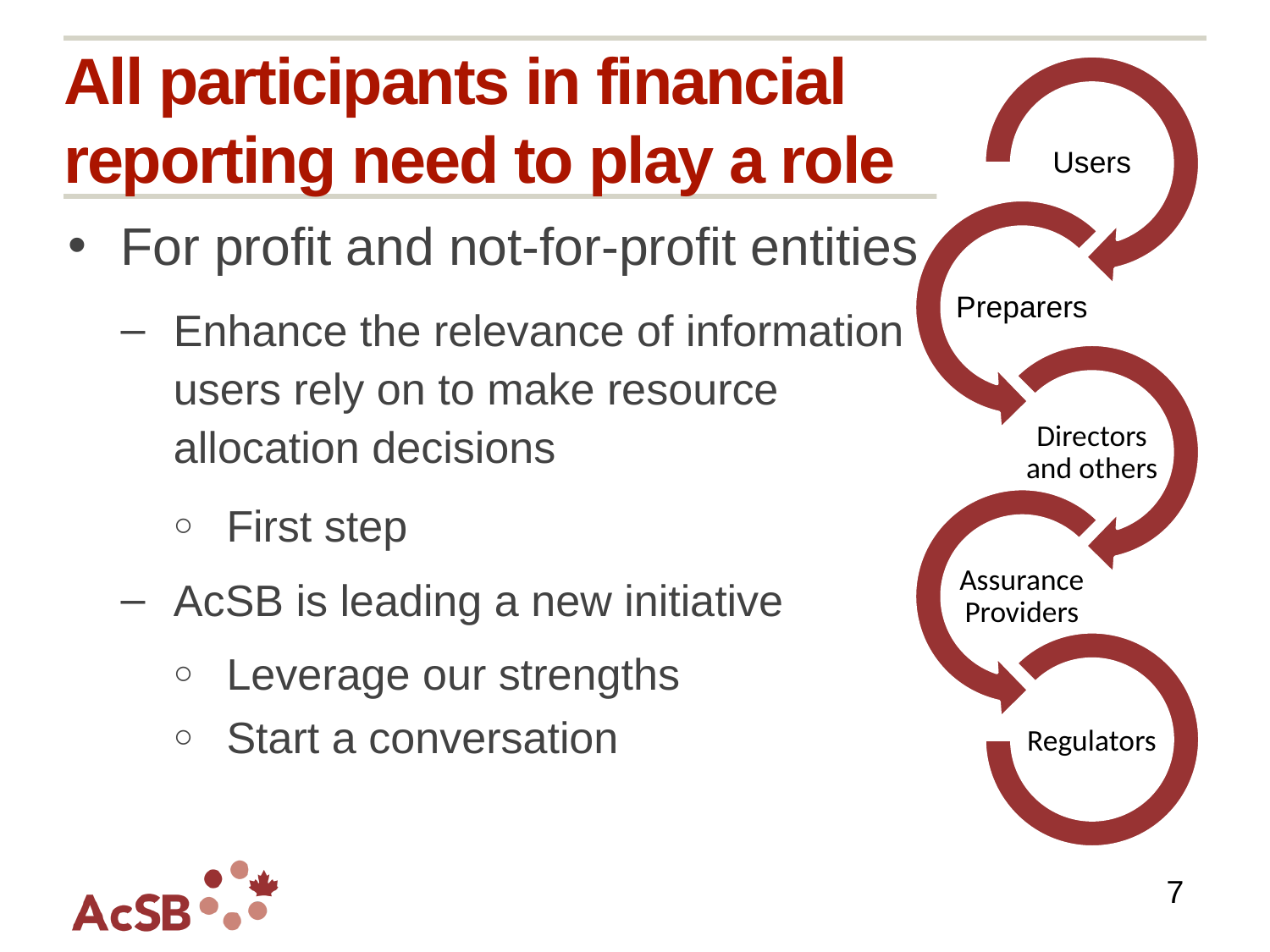

# All participants in financial reporting need to play a role
Users
Preparers
Directors and others
Assurance Providers
Regulators

For profit and not-for-profit entities
Enhance the relevance of information users rely on to make resource allocation decisions
First step
AcSB is leading a new initiative
Leverage our strengths
Start a conversation

7